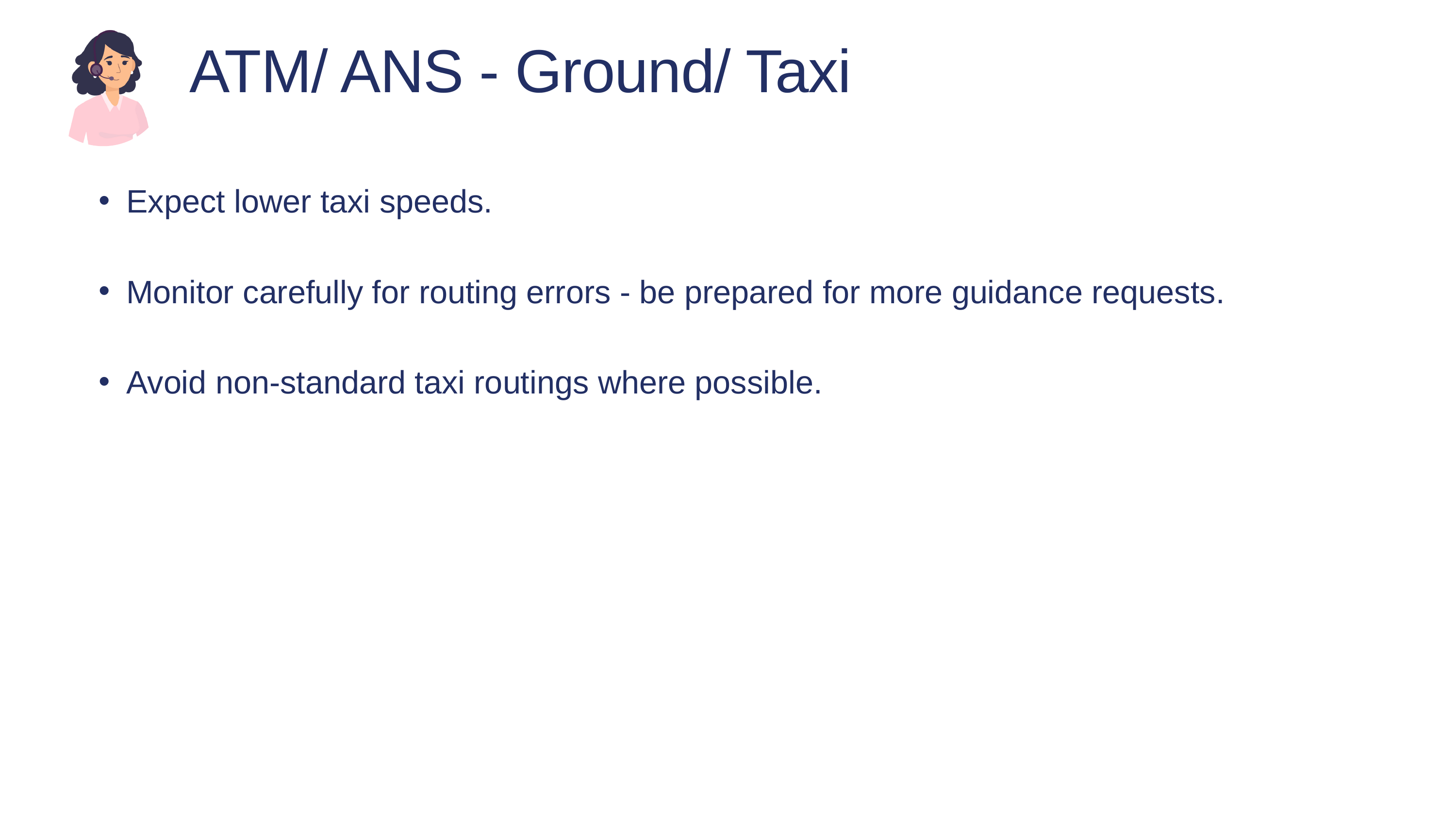

ATM/ ANS - Ground/ Taxi
Expect lower taxi speeds.

Monitor carefully for routing errors - be prepared for more guidance requests.

Avoid non-standard taxi routings where possible.